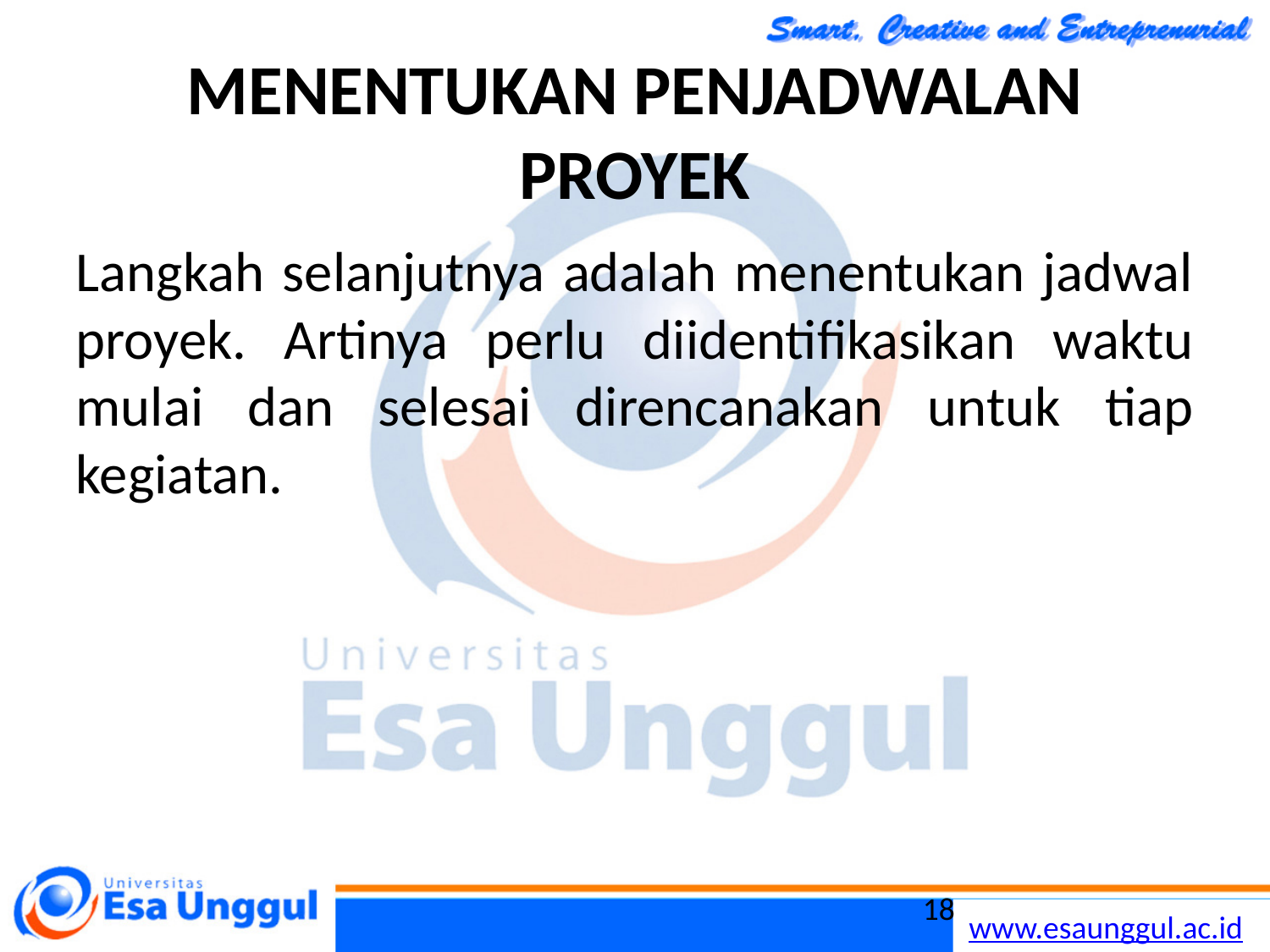

# MENENTUKAN PENJADWALAN PROYEK
Langkah selanjutnya adalah menentukan jadwal proyek. Artinya perlu diidentifikasikan waktu mulai dan selesai direncanakan untuk tiap kegiatan.
18